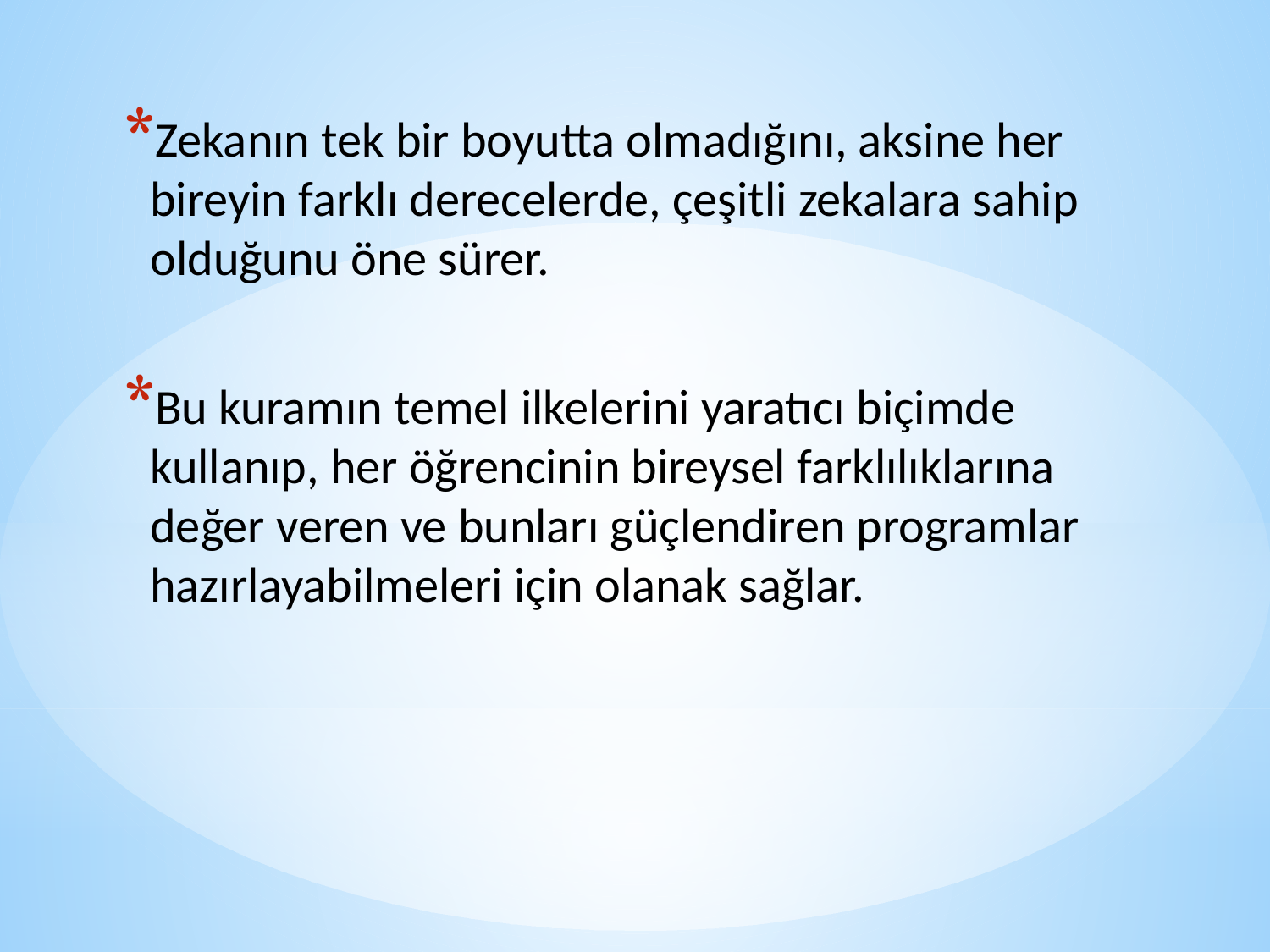

Zekanın tek bir boyutta olmadığını, aksine her bireyin farklı derecelerde, çeşitli zekalara sahip olduğunu öne sürer.

Bu kuramın temel ilkelerini yaratıcı biçimde kullanıp, her öğrencinin bireysel farklılıklarına değer veren ve bunları güçlendiren programlar hazırlayabilmeleri için olanak sağlar.